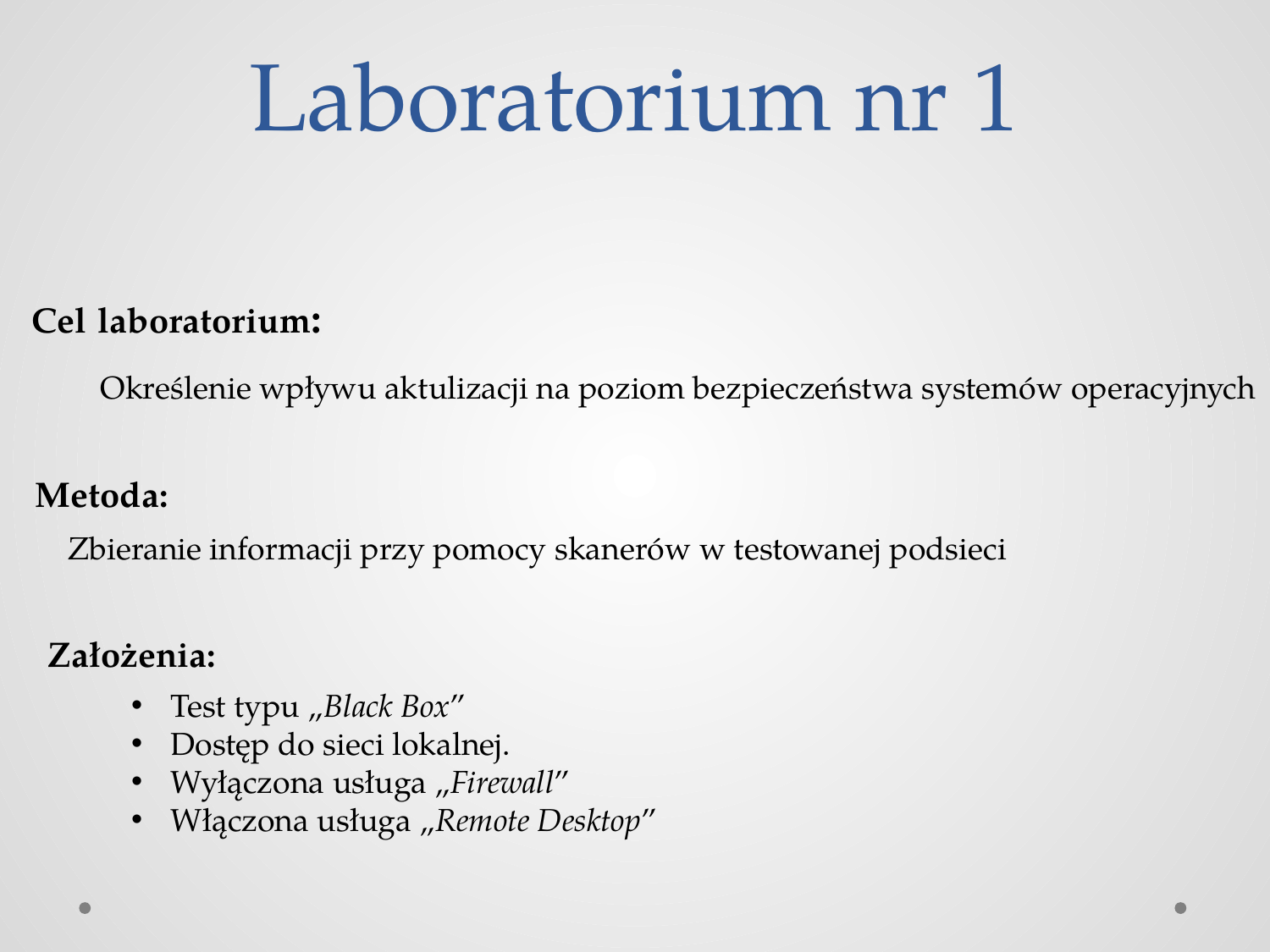

# Laboratorium nr 1
Cel laboratorium:
Określenie wpływu aktulizacji na poziom bezpieczeństwa systemów operacyjnych
Metoda:
Zbieranie informacji przy pomocy skanerów w testowanej podsieci
Założenia:
Test typu „Black Box”
Dostęp do sieci lokalnej.
Wyłączona usługa „Firewall”
Włączona usługa „Remote Desktop”